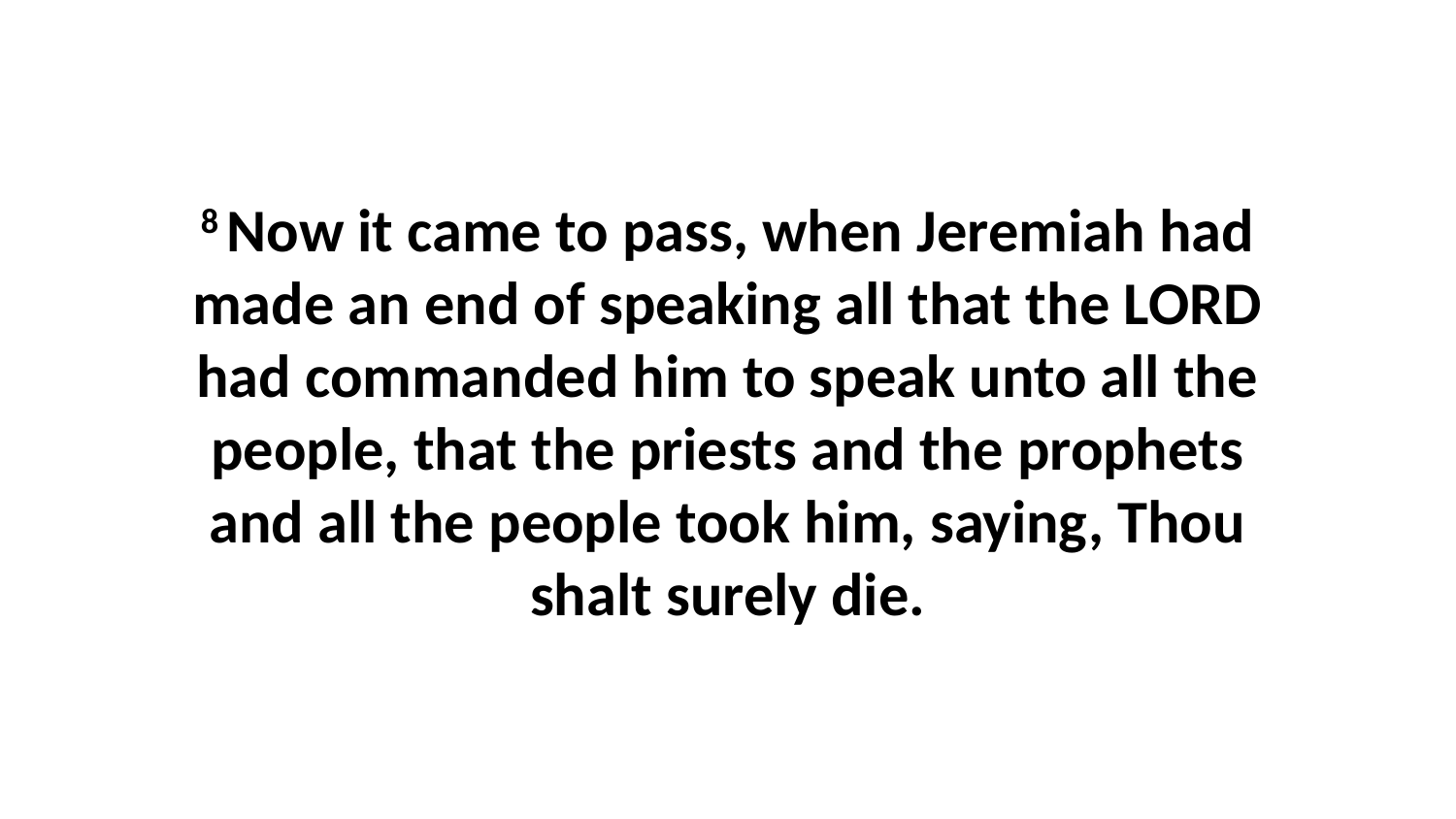

8 Now it came to pass, when Jeremiah had made an end of speaking all that the LORD had commanded him to speak unto all the people, that the priests and the prophets and all the people took him, saying, Thou shalt surely die.